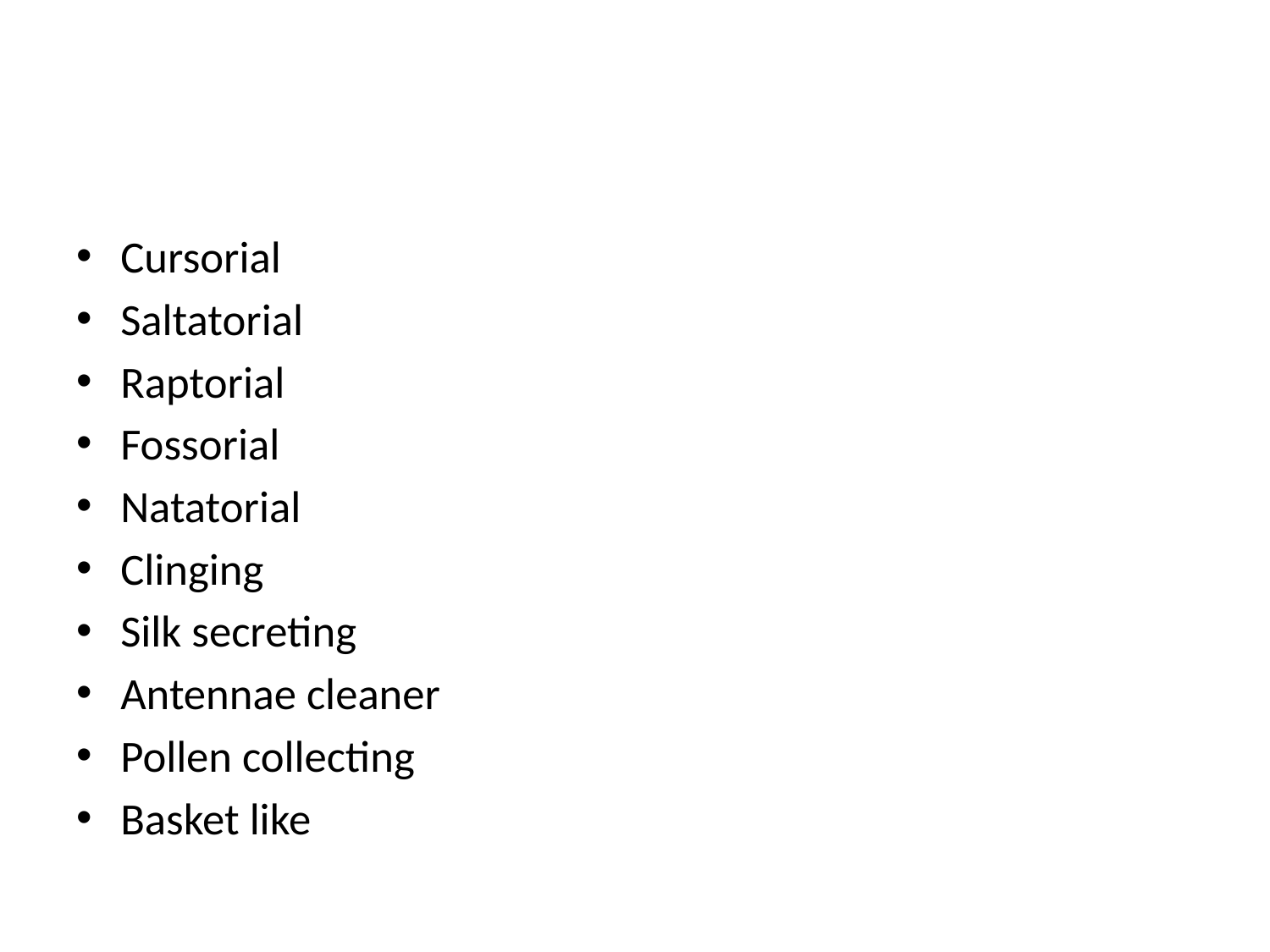

#
Cursorial
Saltatorial
Raptorial
Fossorial
Natatorial
Clinging
Silk secreting
Antennae cleaner
Pollen collecting
Basket like